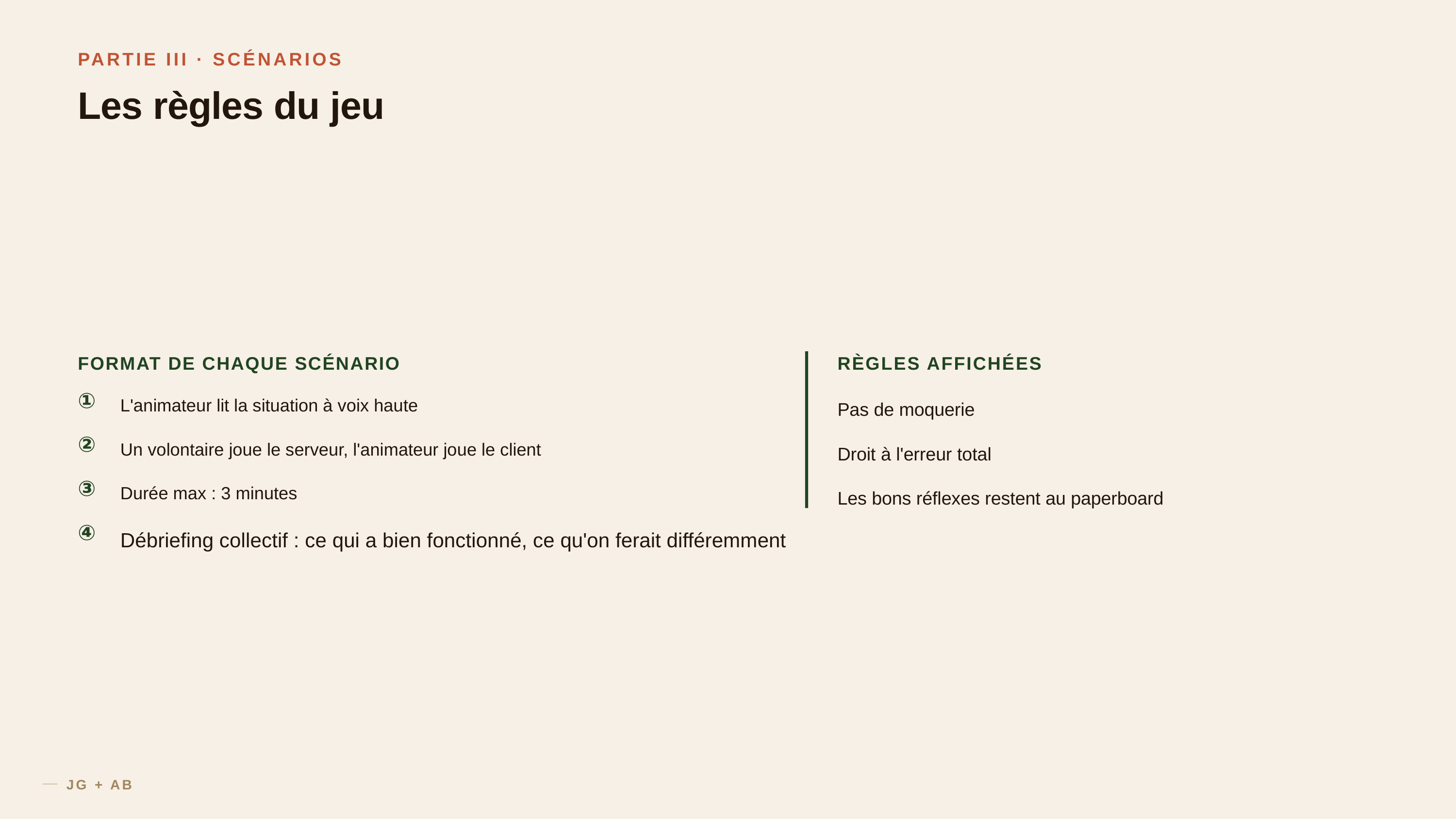

PARTIE III · SCÉNARIOS
Les règles du jeu
FORMAT DE CHAQUE SCÉNARIO

RÈGLES AFFICHÉES
①
L'animateur lit la situation à voix haute
Pas de moquerie
②
Un volontaire joue le serveur, l'animateur joue le client
Droit à l'erreur total
③
Durée max : 3 minutes
Les bons réflexes restent au paperboard
④
Débriefing collectif : ce qui a bien fonctionné, ce qu'on ferait différemment
JG + AB